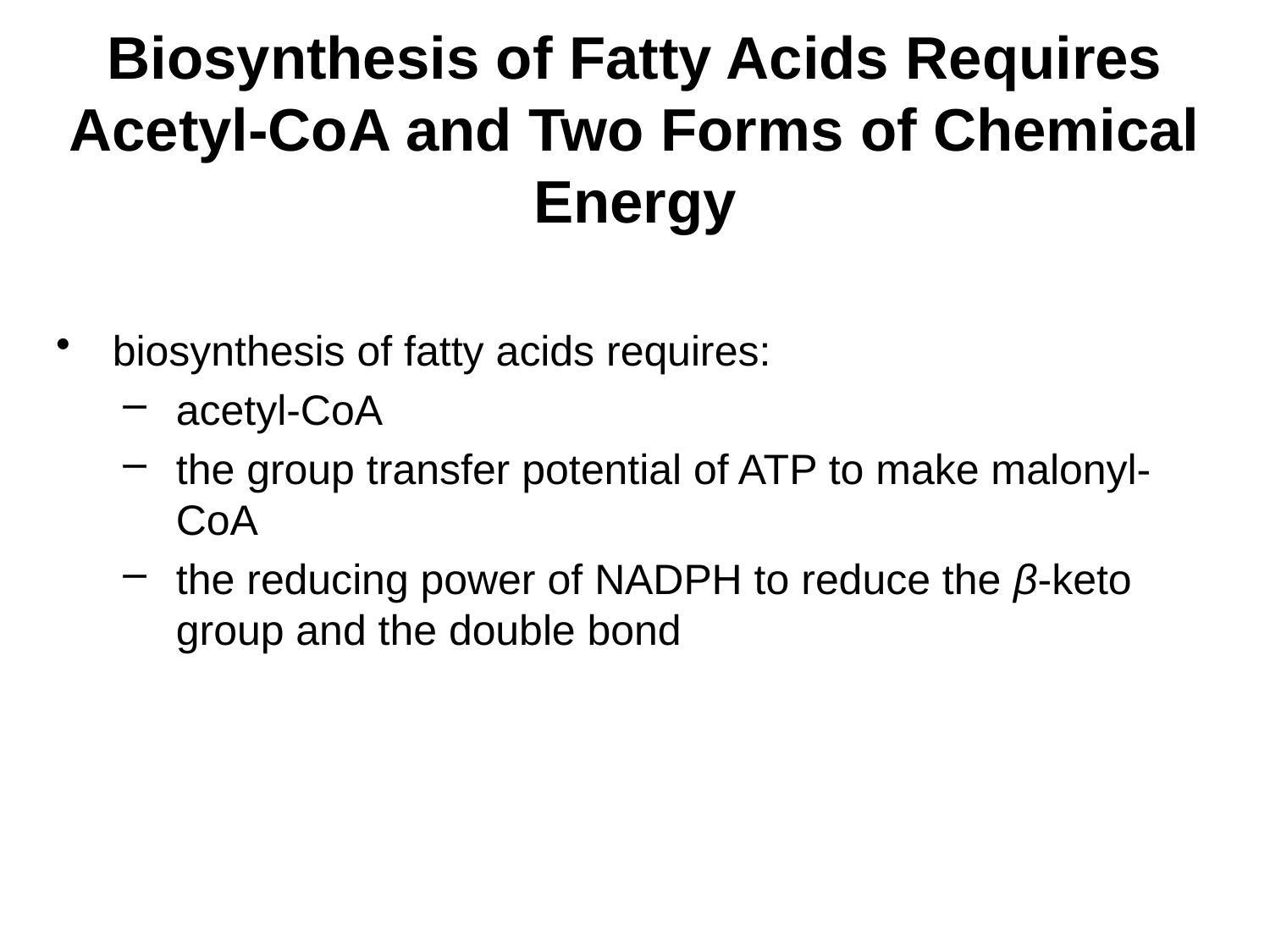

# Biosynthesis of Fatty Acids Requires Acetyl-CoA and Two Forms of Chemical Energy
biosynthesis of fatty acids requires:
acetyl-CoA
the group transfer potential of ATP to make malonyl-CoA
the reducing power of NADPH to reduce the β-keto group and the double bond